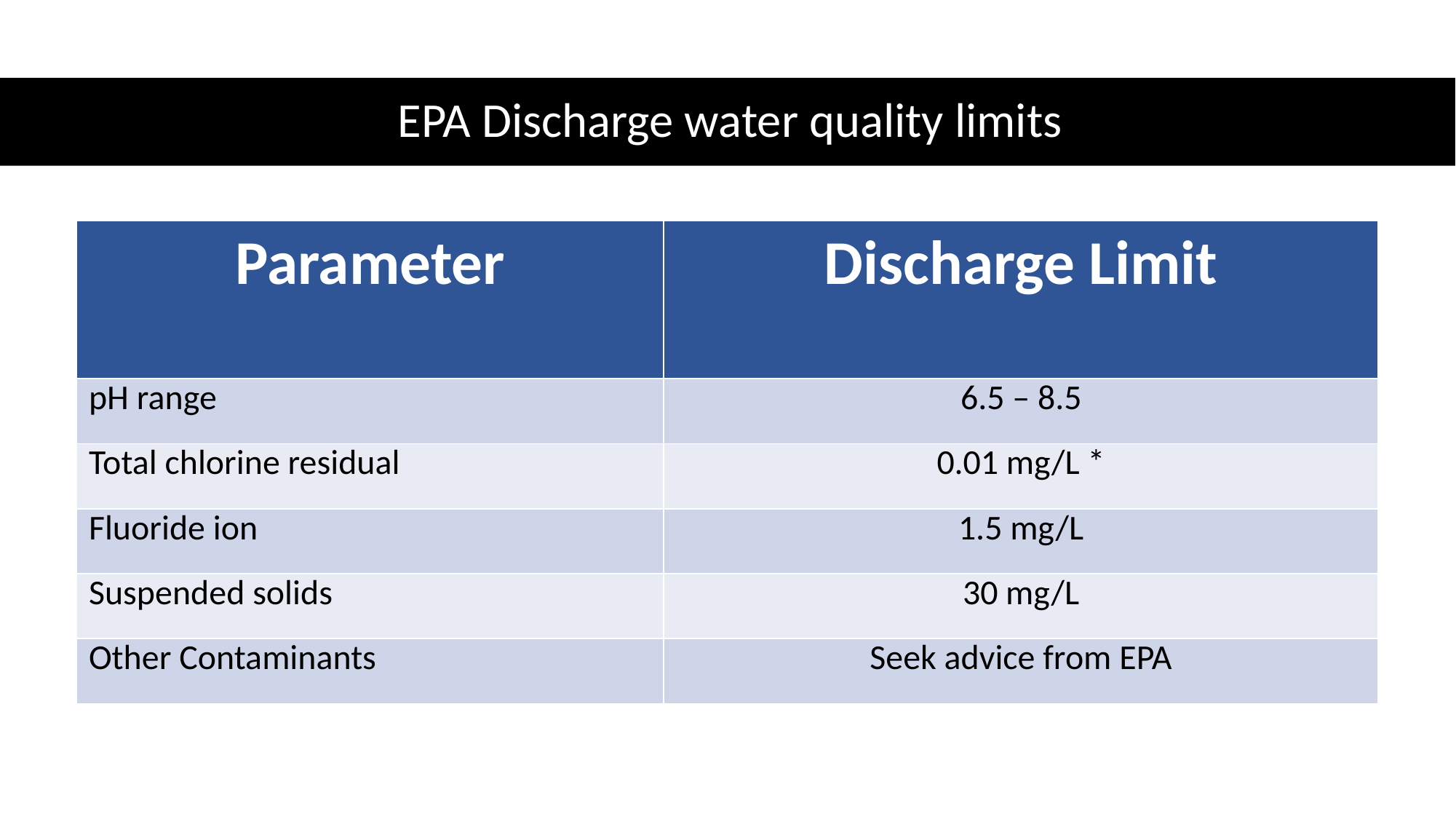

# EPA Discharge water quality limits

| Parameter | Discharge Limit |
| --- | --- |
| pH range | 6.5 – 8.5 |
| Total chlorine residual | 0.01 mg/L \* |
| Fluoride ion | 1.5 mg/L |
| Suspended solids | 30 mg/L |
| Other Contaminants | Seek advice from EPA |